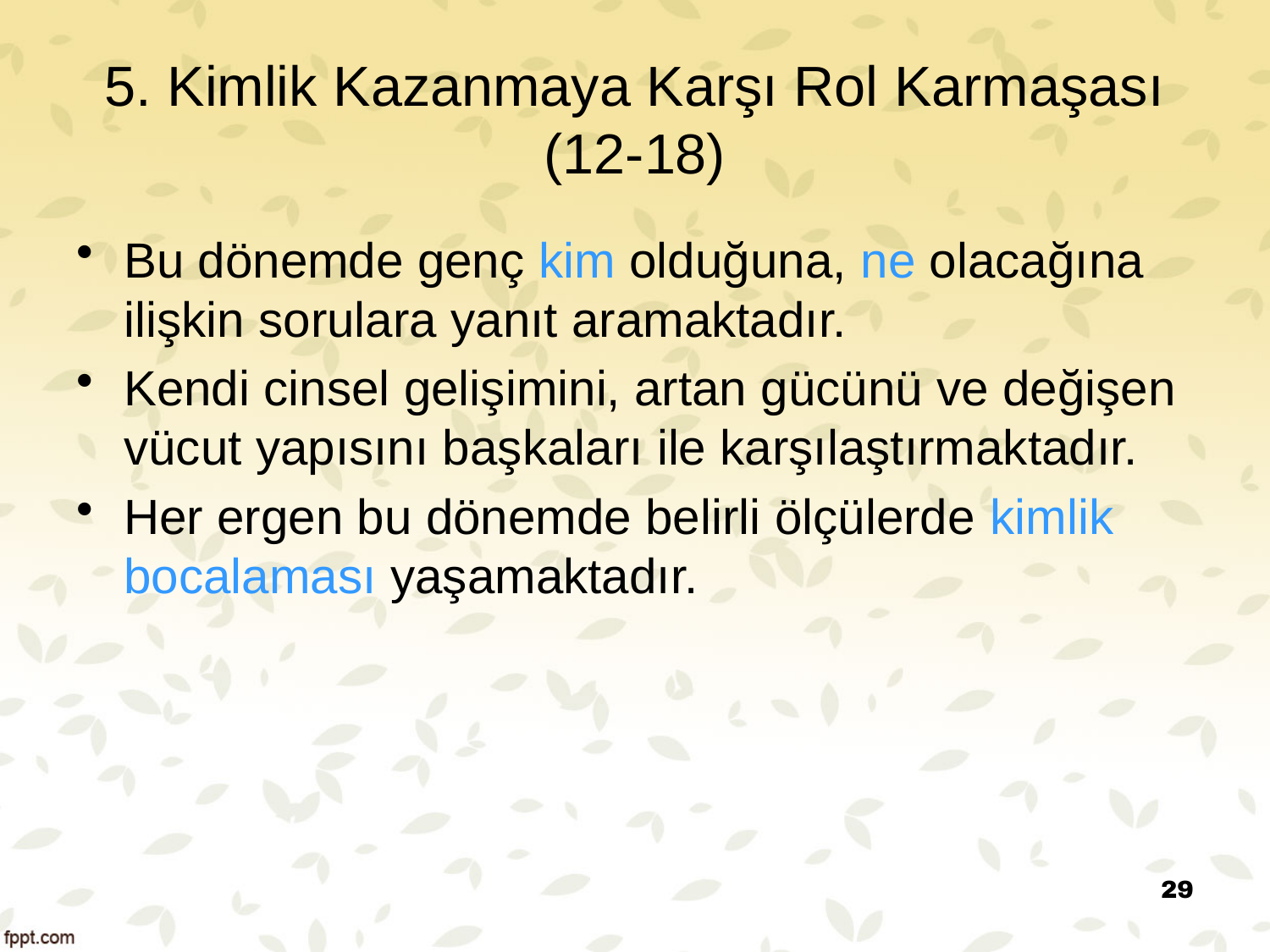

# 5. Kimlik Kazanmaya Karşı Rol Karmaşası (12-18)
Bu dönemde genç kim olduğuna, ne olacağına ilişkin sorulara yanıt aramaktadır.
Kendi cinsel gelişimini, artan gücünü ve değişen vücut yapısını başkaları ile karşılaştırmaktadır.
Her ergen bu dönemde belirli ölçülerde kimlik bocalaması yaşamaktadır.
29